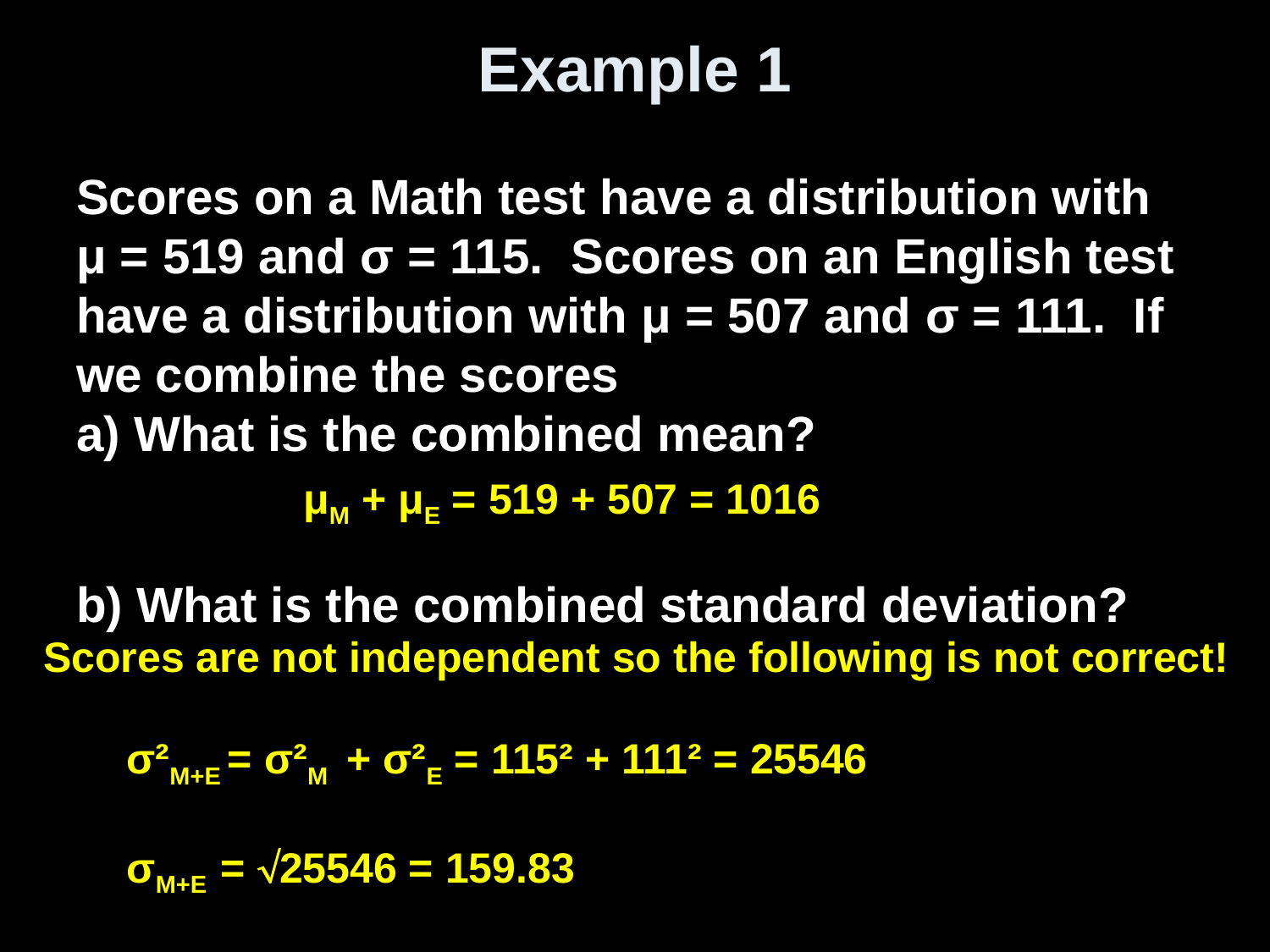

# Example 1
Scores on a Math test have a distribution with μ = 519 and σ = 115.  Scores on an English test have a distribution with μ = 507 and σ = 111.  If we combine the scores
a) What is the combined mean?
b) What is the combined standard deviation?
μM + μE = 519 + 507 = 1016
Scores are not independent so the following is not correct!
       σ²M+E = σ²M  + σ²E = 115² + 111² = 25546
       σM+E  = √25546 = 159.83